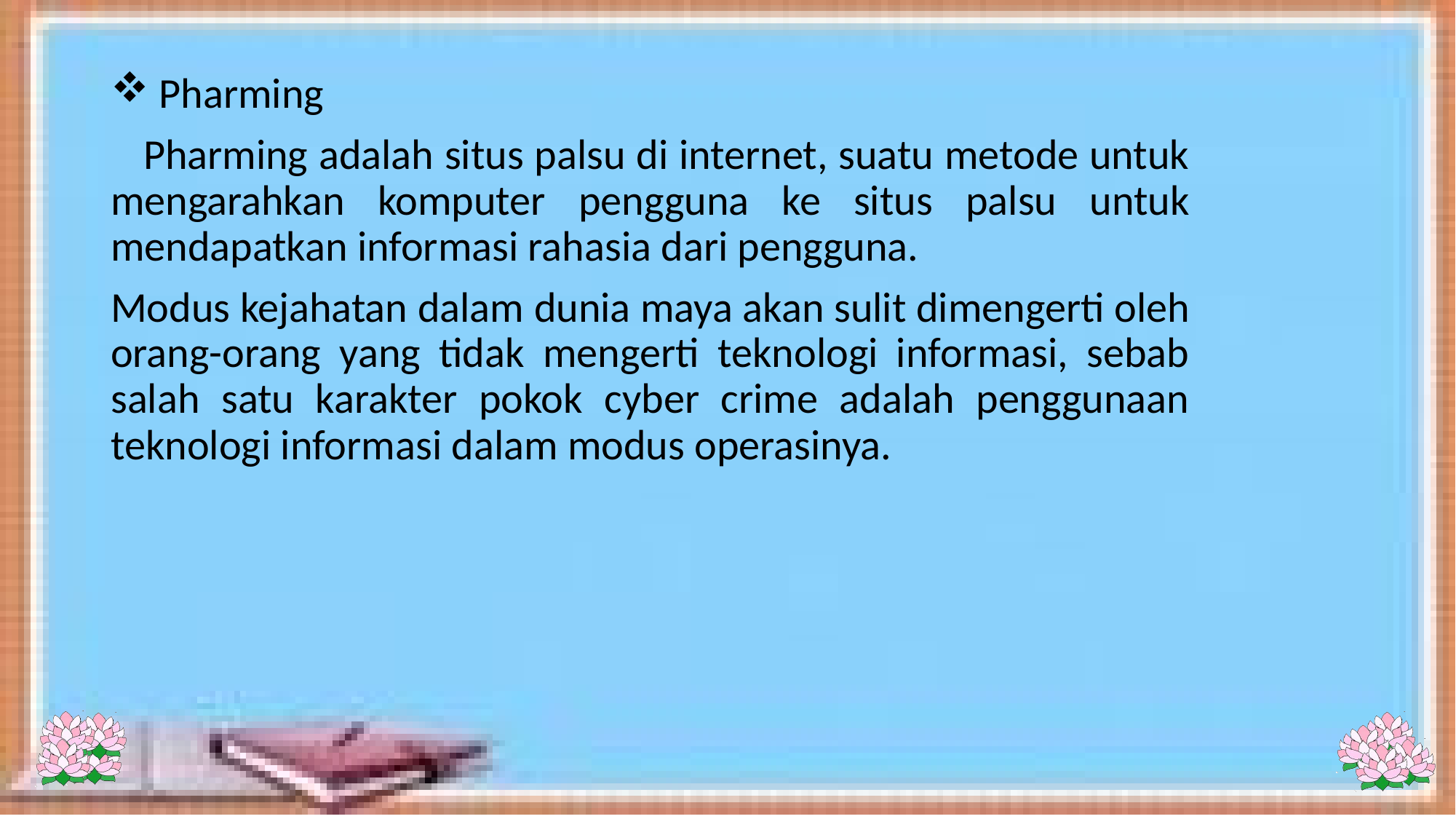

Pharming
   Pharming adalah situs palsu di internet, suatu metode untuk mengarahkan komputer pengguna ke situs palsu untuk mendapatkan informasi rahasia dari pengguna.
Modus kejahatan dalam dunia maya akan sulit dimengerti oleh orang-orang yang tidak mengerti teknologi informasi, sebab salah satu karakter pokok cyber crime adalah penggunaan teknologi informasi dalam modus operasinya.